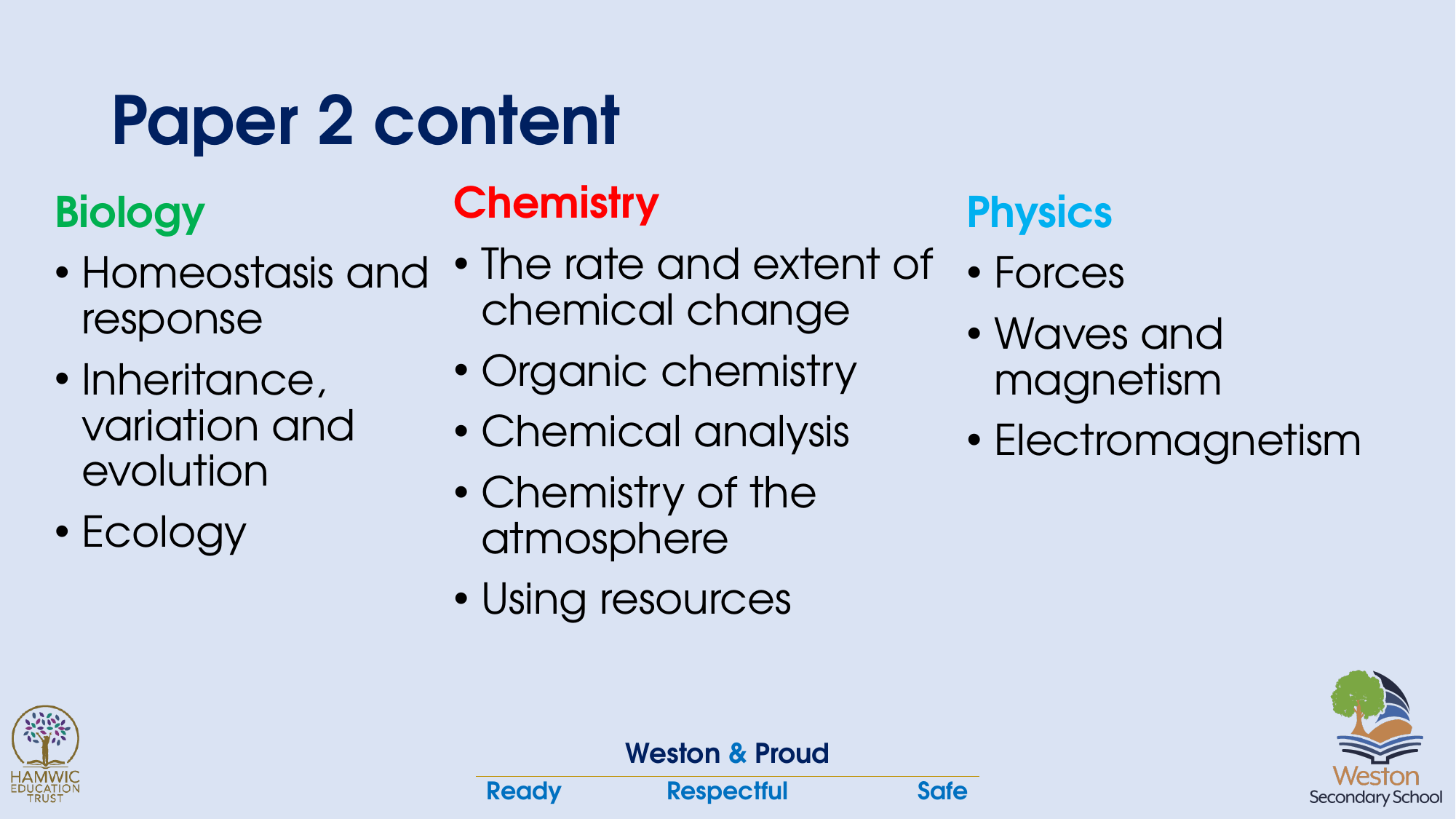

# Paper 2 content
Chemistry
The rate and extent of chemical change
Organic chemistry
Chemical analysis
Chemistry of the atmosphere
Using resources

Physics
Forces
Waves and magnetism
Electromagnetism

Biology
Homeostasis and response
Inheritance, variation and evolution
Ecology